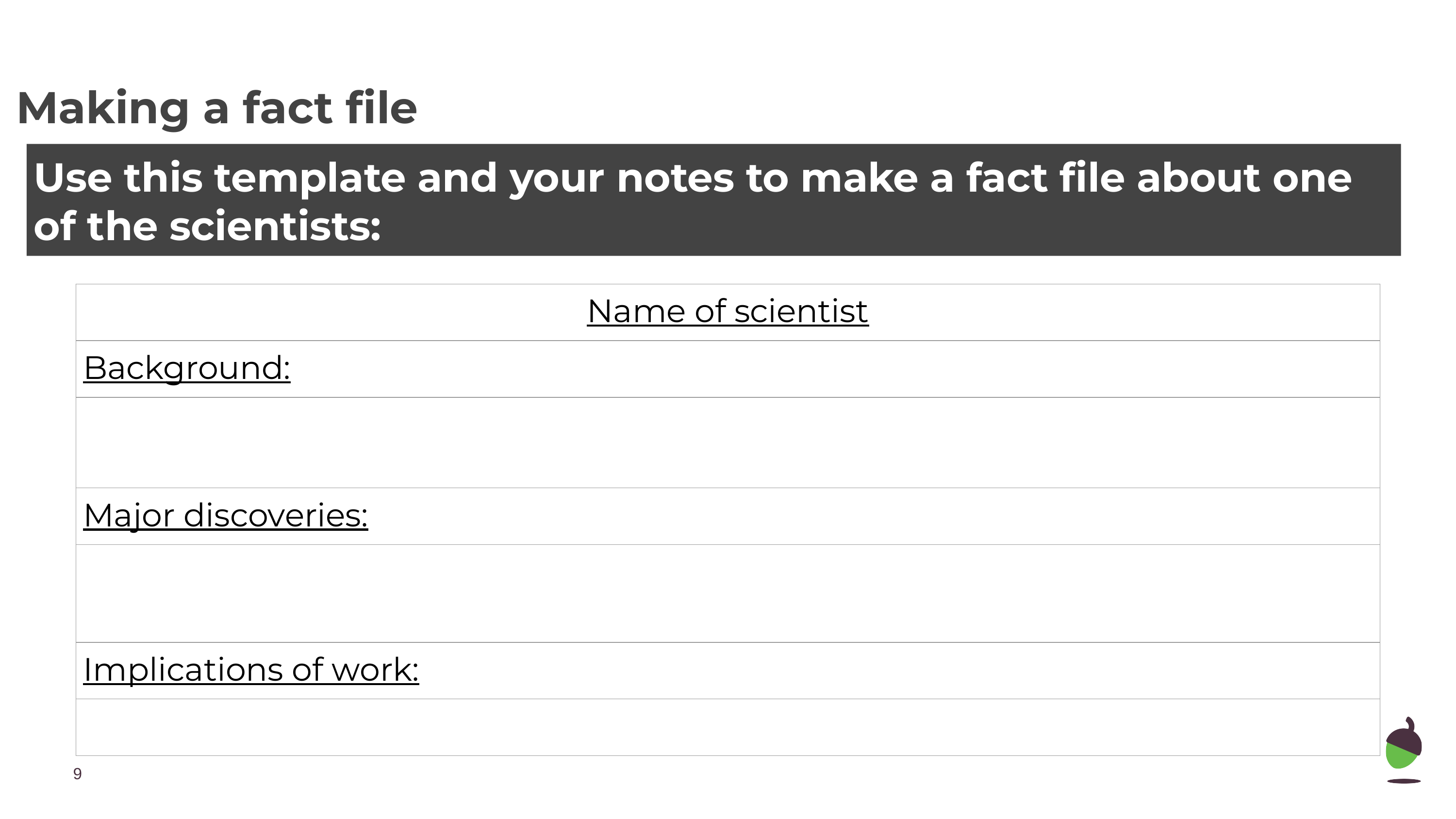

# Making a fact file
Use this template and your notes to make a fact file about one of the scientists:
| Name of scientist |
| --- |
| Background: |
|  |
| Major discoveries: |
|  |
| Implications of work: |
|  |
9